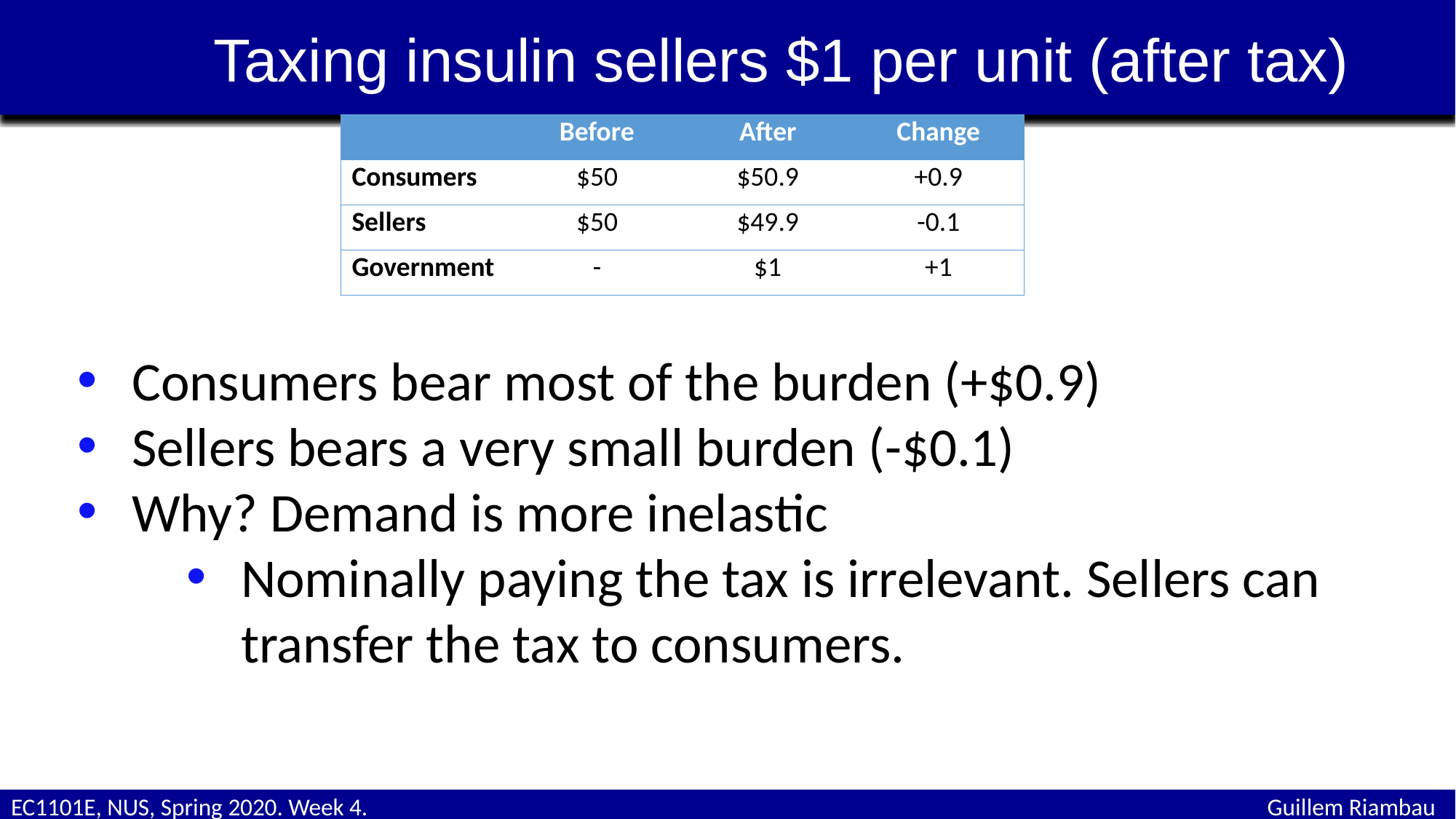

Taxing insulin sellers $1 per unit (after tax)
|  | Before | After | Change |
| --- | --- | --- | --- |
| Consumers | $50 | $50.9 | +0.9 |
| Sellers | $50 | $49.9 | -0.1 |
| Government | - | $1 | +1 |
Consumers bear most of the burden (+$0.9)
Sellers bears a very small burden (-$0.1)
Why? Demand is more inelastic
Nominally paying the tax is irrelevant. Sellers can transfer the tax to consumers.
EC1101E, NUS, Spring 2020. Week 4.                                                                                                                                                                     Guillem Riambau